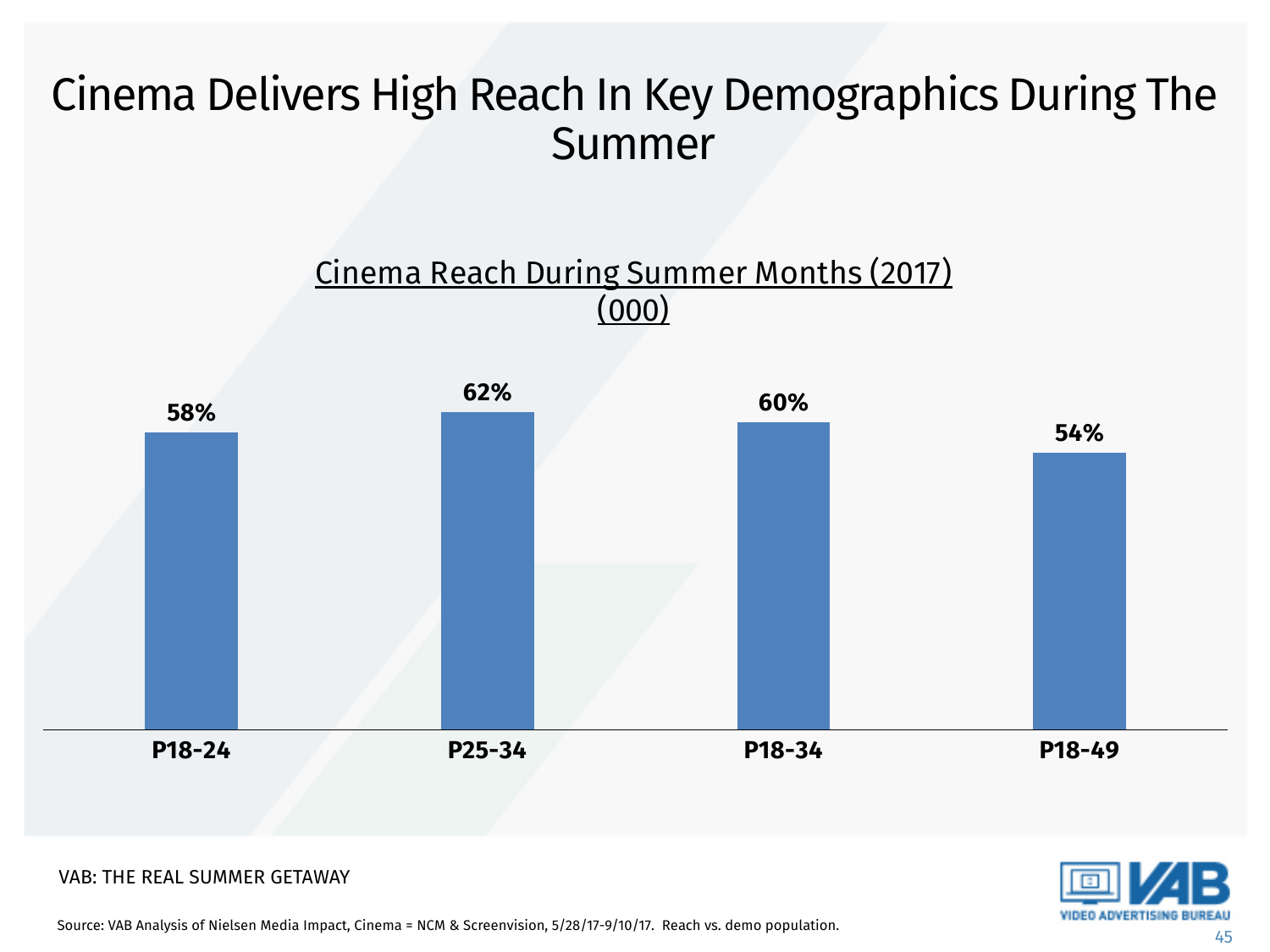

# Cinema Delivers High Reach In Key Demographics During The Summer

### Chart: Cinema Reach During Summer Months (2017)
(000)

| Category | Series 1 |
|---|---|
| P18-24 | 0.58 |
| P25-34 | 0.62 |
| P18-34 | 0.6 |
| P18-49 | 0.54 |
VAB: THE REAL SUMMER GETAWAY
Source: VAB Analysis of Nielsen Media Impact, Cinema = NCM & Screenvision, 5/28/17-9/10/17.  Reach vs. demo population.